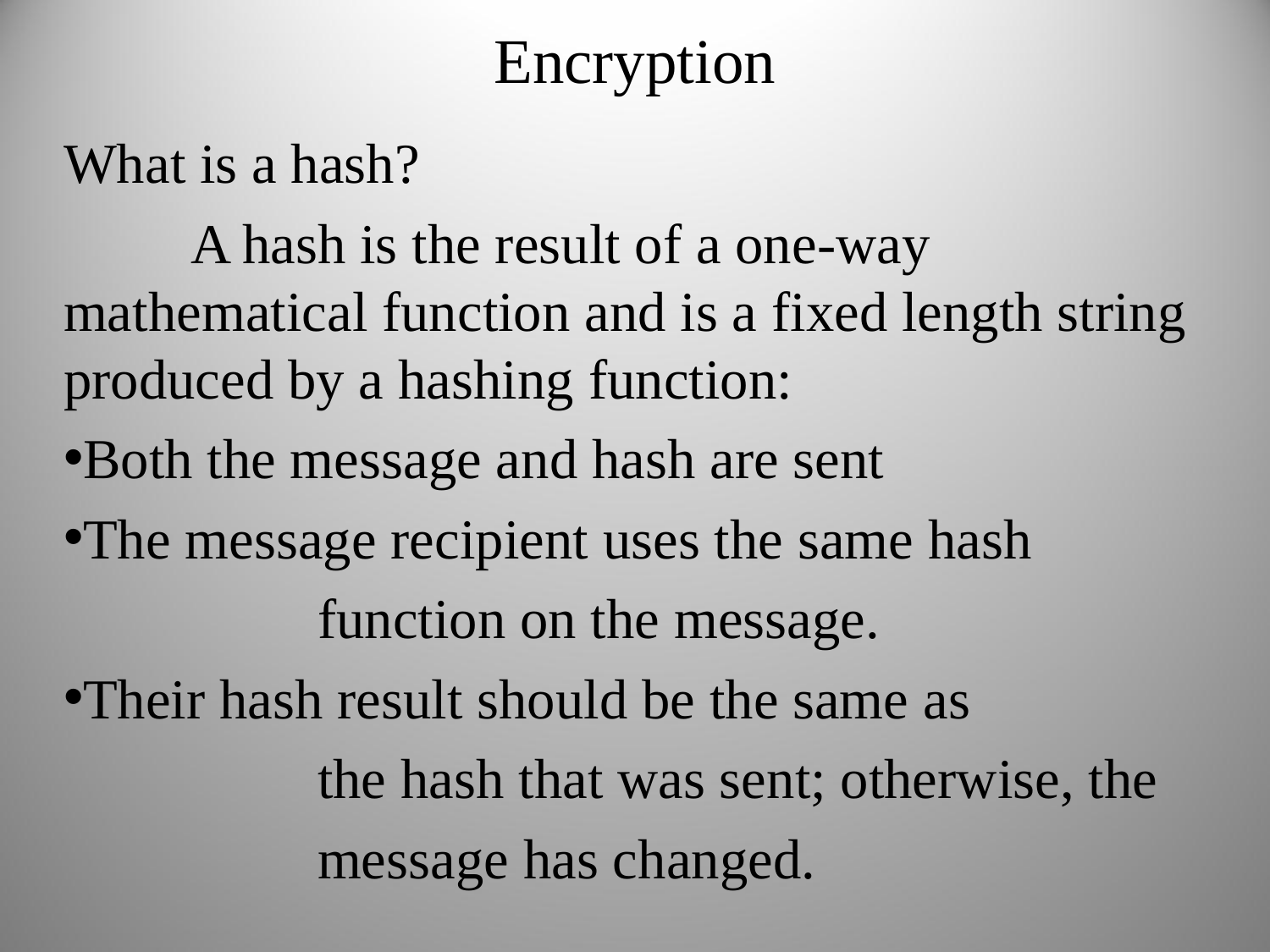

Encryption
What is a hash?
	A hash is the result of a one-way mathematical function and is a fixed length string produced by a hashing function:
Both the message and hash are sent
The message recipient uses the same hash
		function on the message.
Their hash result should be the same as
		the hash that was sent; otherwise, the
		message has changed.